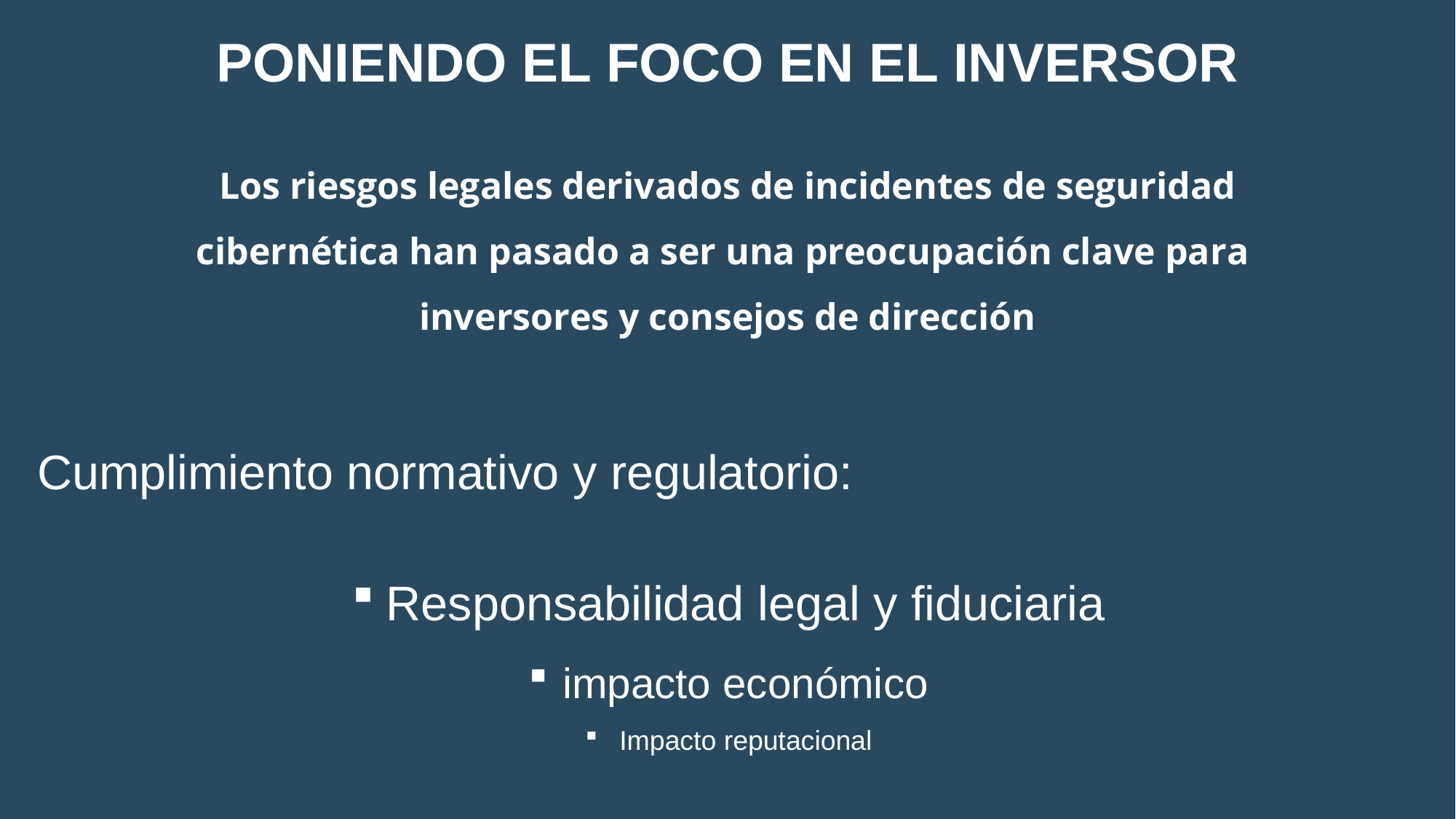

PONIENDO EL FOCO EN EL INVERSOR
Los riesgos legales derivados de incidentes de seguridad cibernética han pasado a ser una preocupación clave para  inversores y consejos de dirección
Cumplimiento normativo y regulatorio:

Responsabilidad legal y fiduciaria
impacto económico
Impacto reputacional